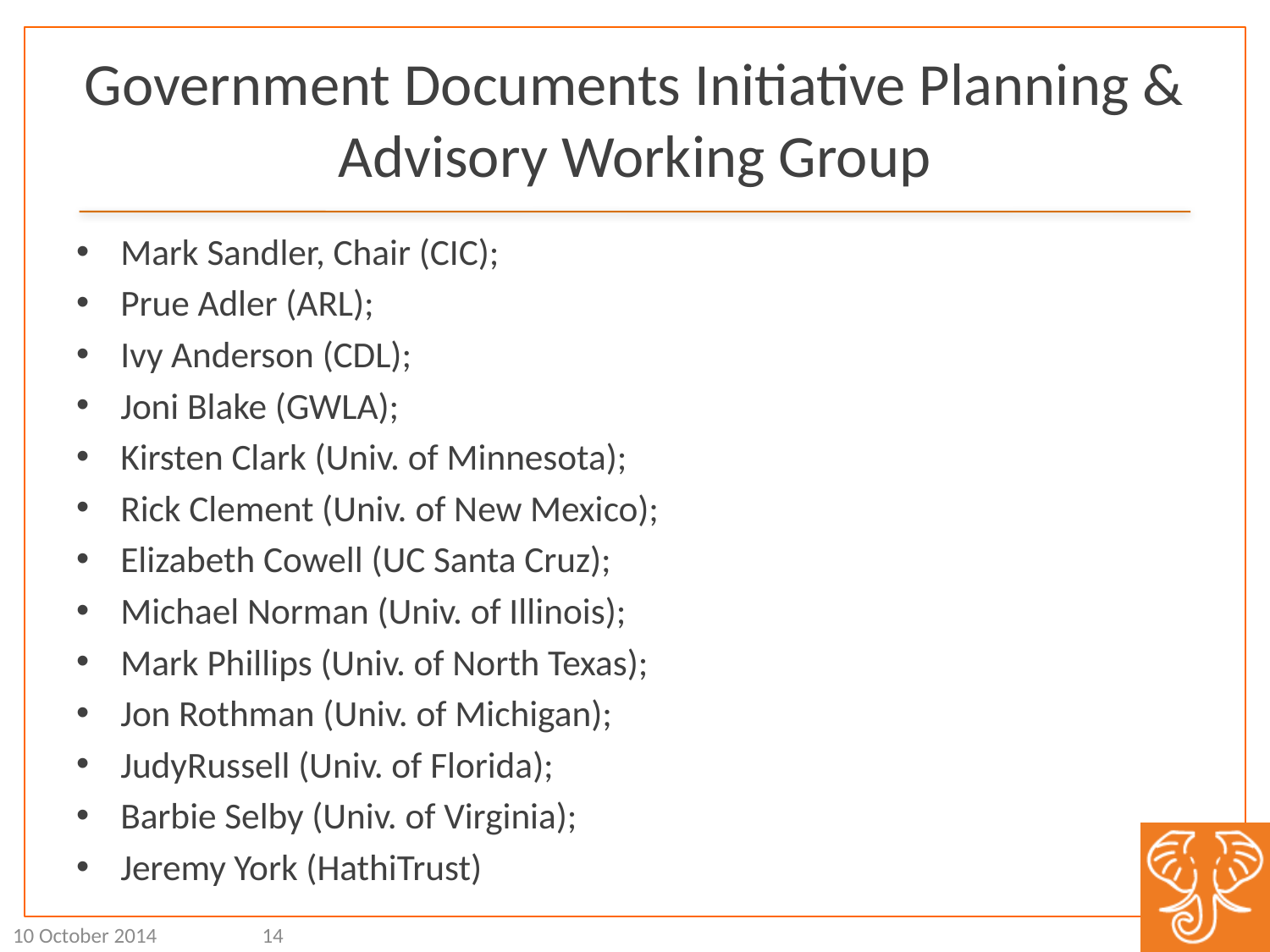

# Government Documents Initiative Planning & Advisory Working Group
Mark Sandler, Chair (CIC);
Prue Adler (ARL);
Ivy Anderson (CDL);
Joni Blake (GWLA);
Kirsten Clark (Univ. of Minnesota);
Rick Clement (Univ. of New Mexico);
Elizabeth Cowell (UC Santa Cruz);
Michael Norman (Univ. of Illinois);
Mark Phillips (Univ. of North Texas);
Jon Rothman (Univ. of Michigan);
JudyRussell (Univ. of Florida);
Barbie Selby (Univ. of Virginia);
Jeremy York (HathiTrust)
10 October 2014
14